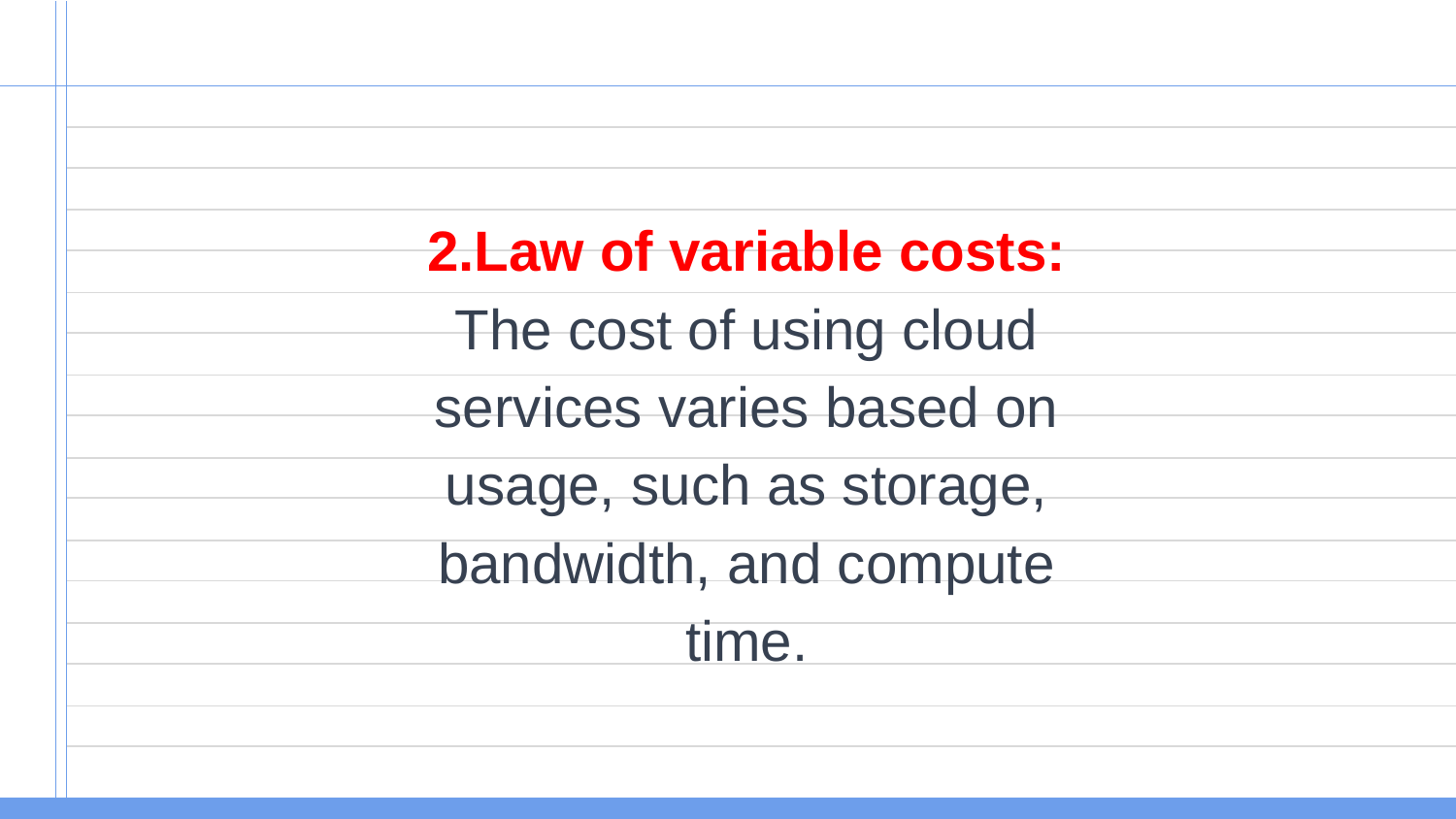

2.Law of variable costs: The cost of using cloud services varies based on usage, such as storage, bandwidth, and compute time.